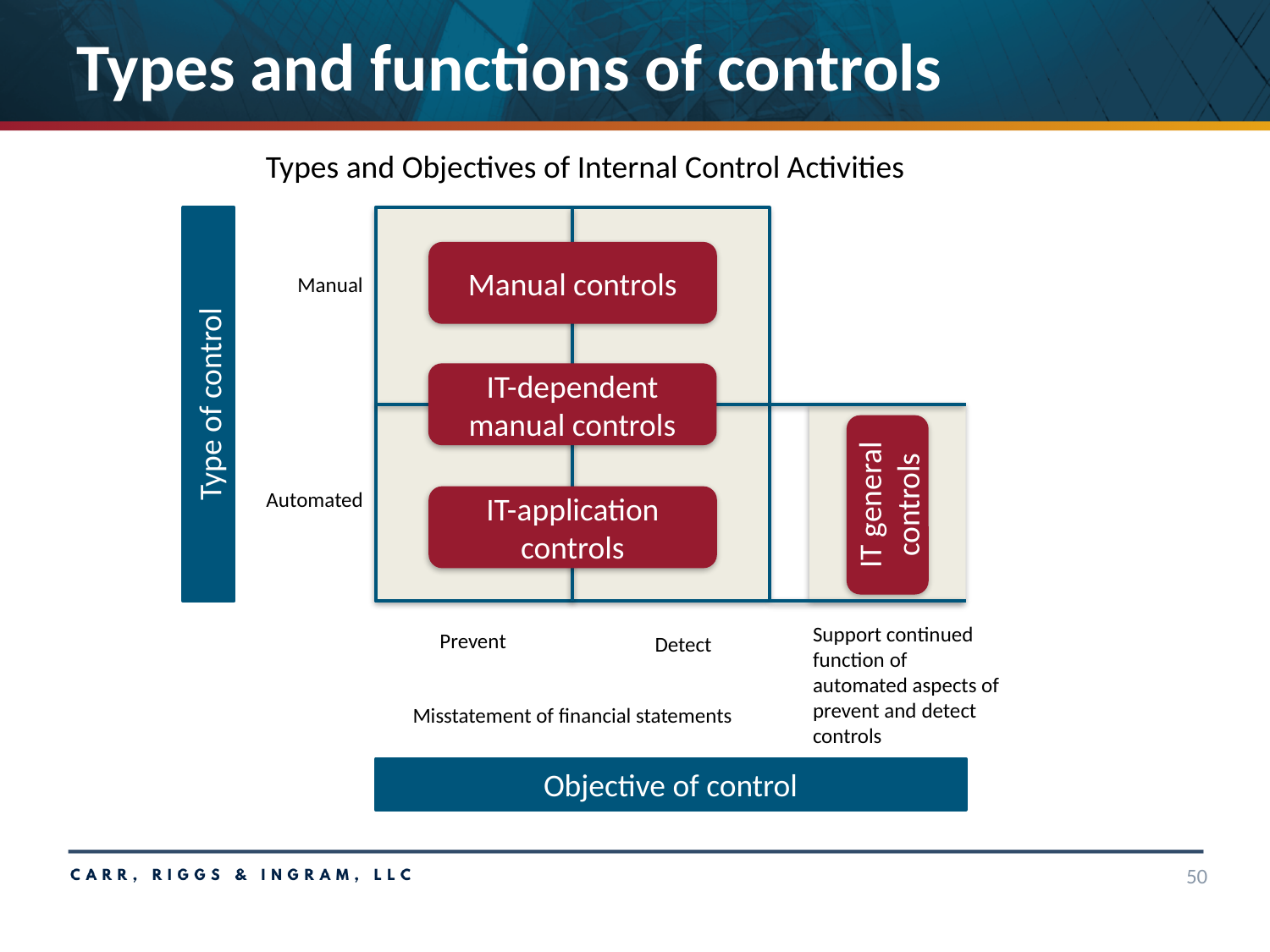

# Types and functions of controls
Types and Objectives of Internal Control Activities

Type of control
Manual controls
Manual
IT-dependent manual controls

IT general controls
Automated
IT-application controls
Objective of control
Support continued function of automated aspects of prevent and detect controls
Prevent
Detect
Misstatement of financial statements